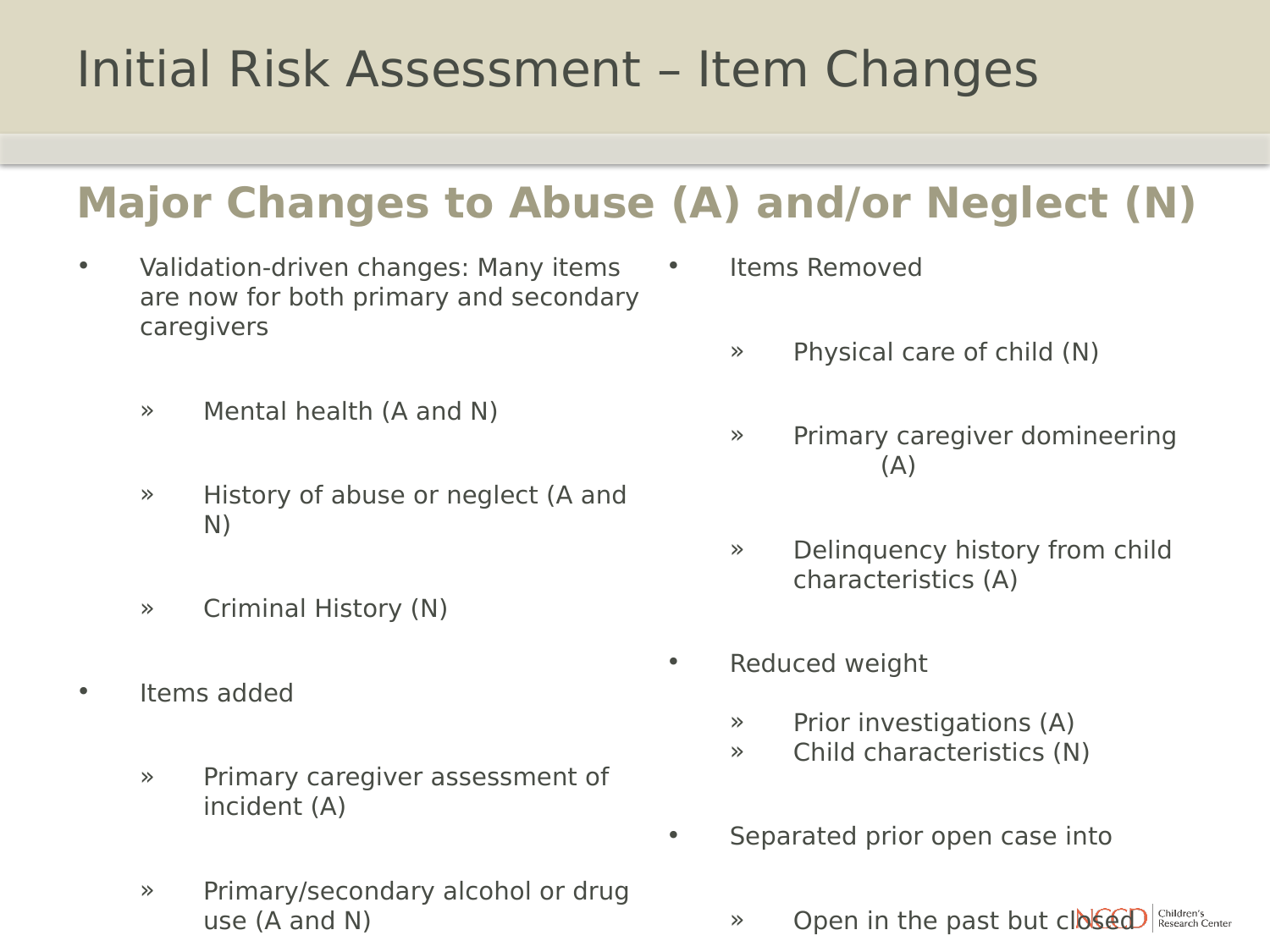

# Initial Risk Assessment – Item Changes
Major Changes to Abuse (A) and/or Neglect (N)
Validation-driven changes: Many items are now for both primary and secondary caregivers

Mental health (A and N)

History of abuse or neglect (A and N)

Criminal History (N)

Items added

Primary caregiver assessment of incident (A)

Primary/secondary alcohol or drug use (A and N)

Primary caregiver blames child (A)

New supplemental items

Items Removed

Physical care of child (N)

Primary caregiver domineering
	   (A)

Delinquency history from child characteristics (A)

Reduced weight

Prior investigations (A)
Child characteristics (N)

Separated prior open case into

Open in the past but closed

Open case at time of this referral